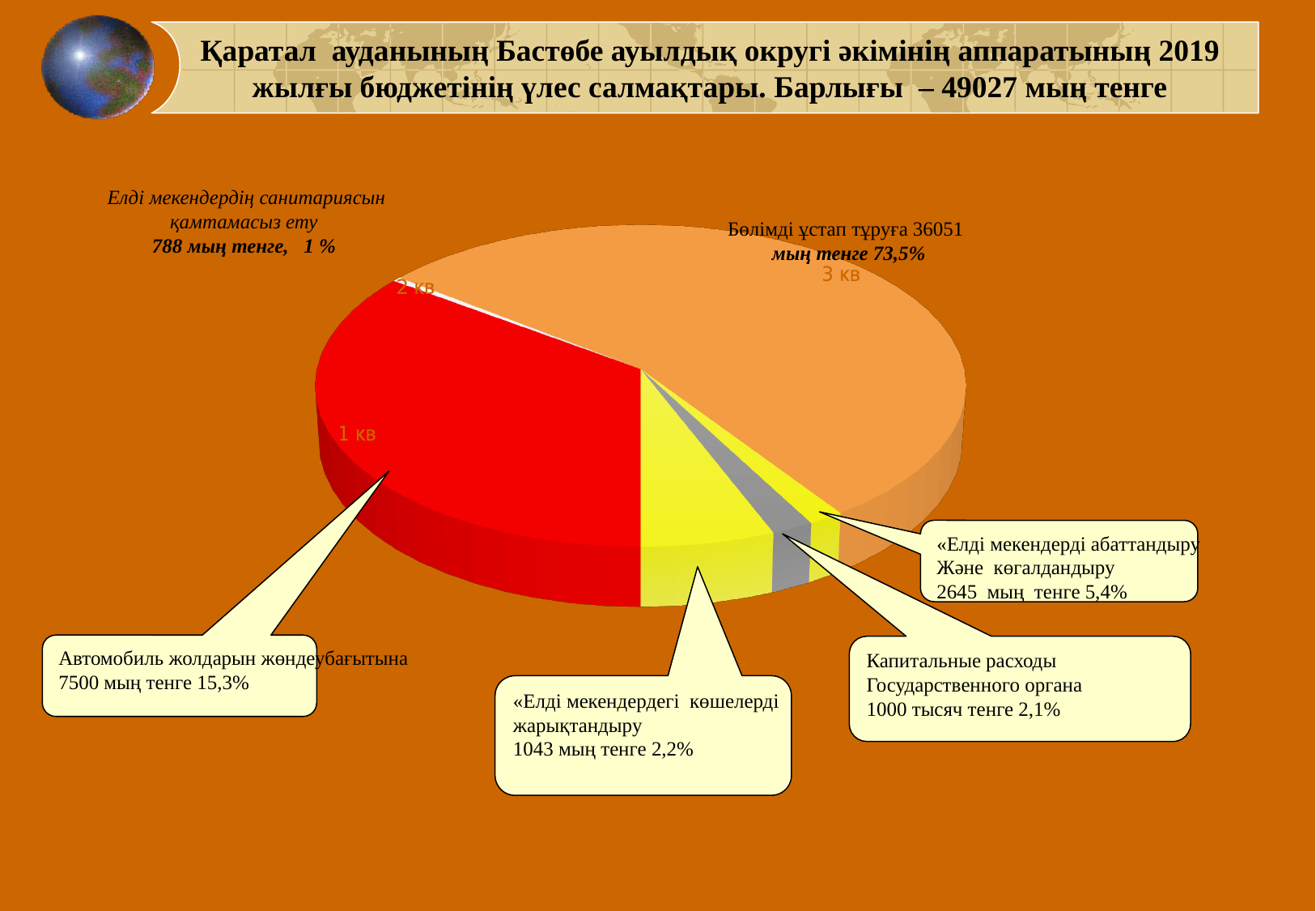

Қаратал  ауданының Бастөбе ауылдық округі әкімінің аппаратының 2019 жылғы бюджетінің үлес салмақтары. Барлығы  – 49027 мың тенге
Елді мекендердің санитариясын қамтамасыз ету
788 мың тенге,   1 %

[unsupported chart]

Бөлімді ұстап тұруға 36051  мың тенге 73,5%
«Елді мекендерді абаттандыру
Және  көгалдандыру
2645  мың  тенге 5,4%
Автомобиль жолдарын жөндеубағытына
7500 мың тенге 15,3%

Капитальные расходы
Государственного органа
1000 тысяч тенге 2,1%
«Елді мекендердегі  көшелерді
жарықтандыру
1043 мың тенге 2,2%